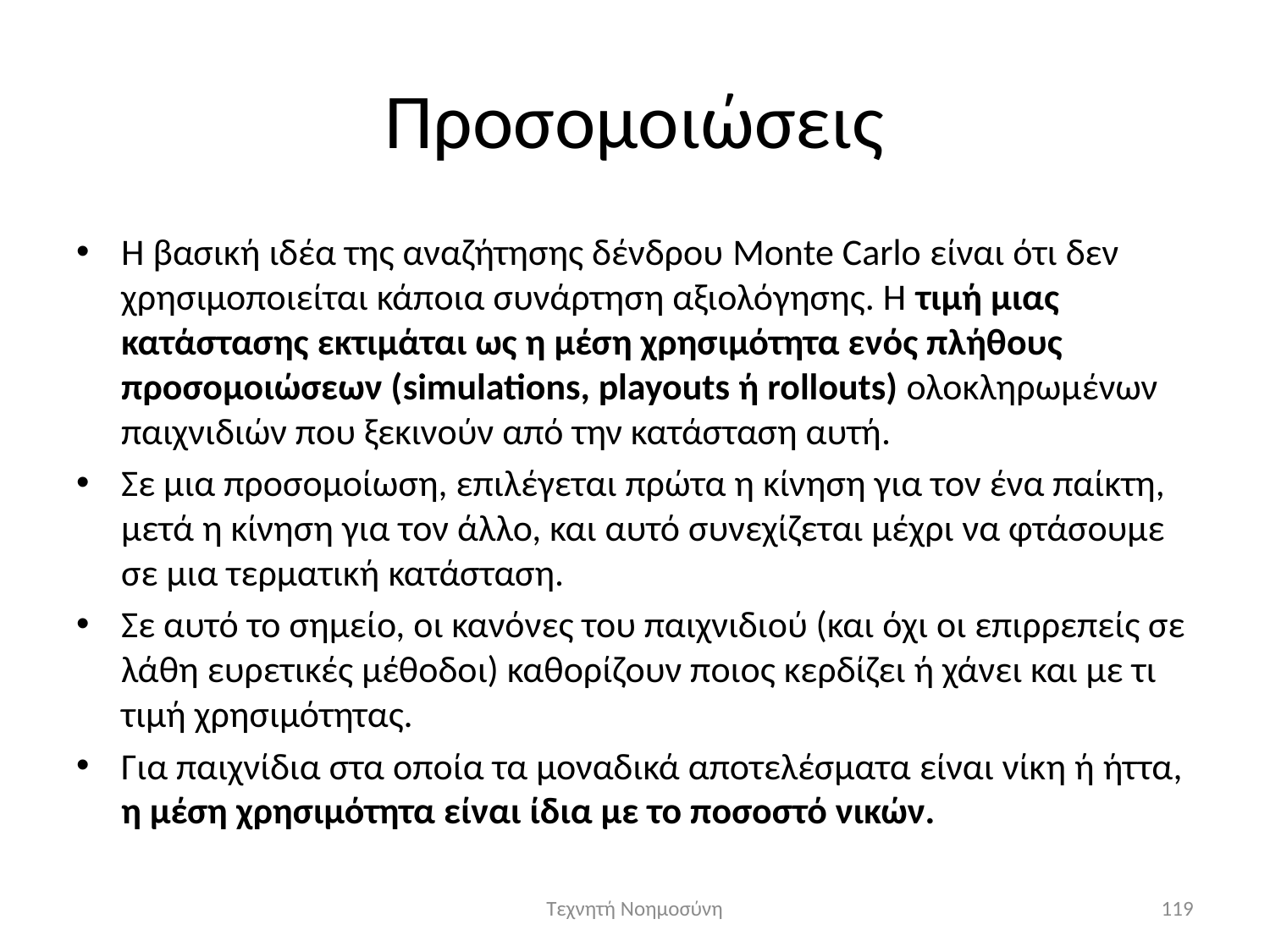

# Προσομοιώσεις
Η βασική ιδέα της αναζήτησης δένδρου Monte Carlo είναι ότι δεν χρησιμοποιείται κάποια συνάρτηση αξιολόγησης. Η τιμή μιας κατάστασης εκτιμάται ως η μέση χρησιμότητα ενός πλήθους προσομοιώσεων (simulations, playouts ή rollouts) ολοκληρωμένων παιχνιδιών που ξεκινούν από την κατάσταση αυτή.
Σε μια προσομοίωση, επιλέγεται πρώτα η κίνηση για τον ένα παίκτη, μετά η κίνηση για τον άλλο, και αυτό συνεχίζεται μέχρι να φτάσουμε σε μια τερματική κατάσταση.
Σε αυτό το σημείο, οι κανόνες του παιχνιδιού (και όχι οι επιρρεπείς σε λάθη ευρετικές μέθοδοι) καθορίζουν ποιος κερδίζει ή χάνει και με τι τιμή χρησιμότητας.
Για παιχνίδια στα οποία τα μοναδικά αποτελέσματα είναι νίκη ή ήττα, η μέση χρησιμότητα είναι ίδια με το ποσοστό νικών.
Τεχνητή Νοημοσύνη
119